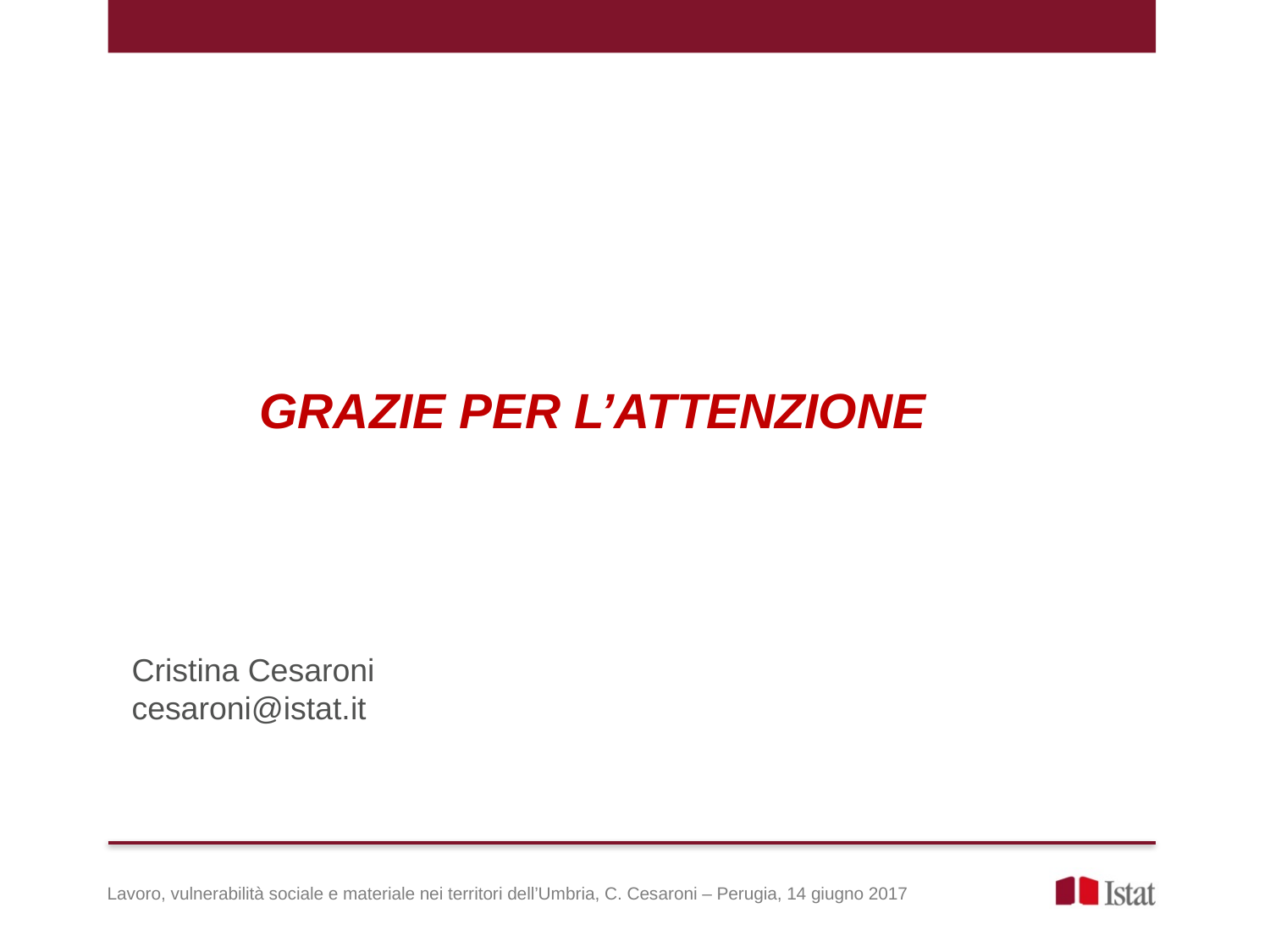

GRAZIE PER L’ATTENZIONE
Cristina Cesaroni
cesaroni@istat.it
Lavoro, vulnerabilità sociale e materiale nei territori dell’Umbria, C. Cesaroni – Perugia, 14 giugno 2017